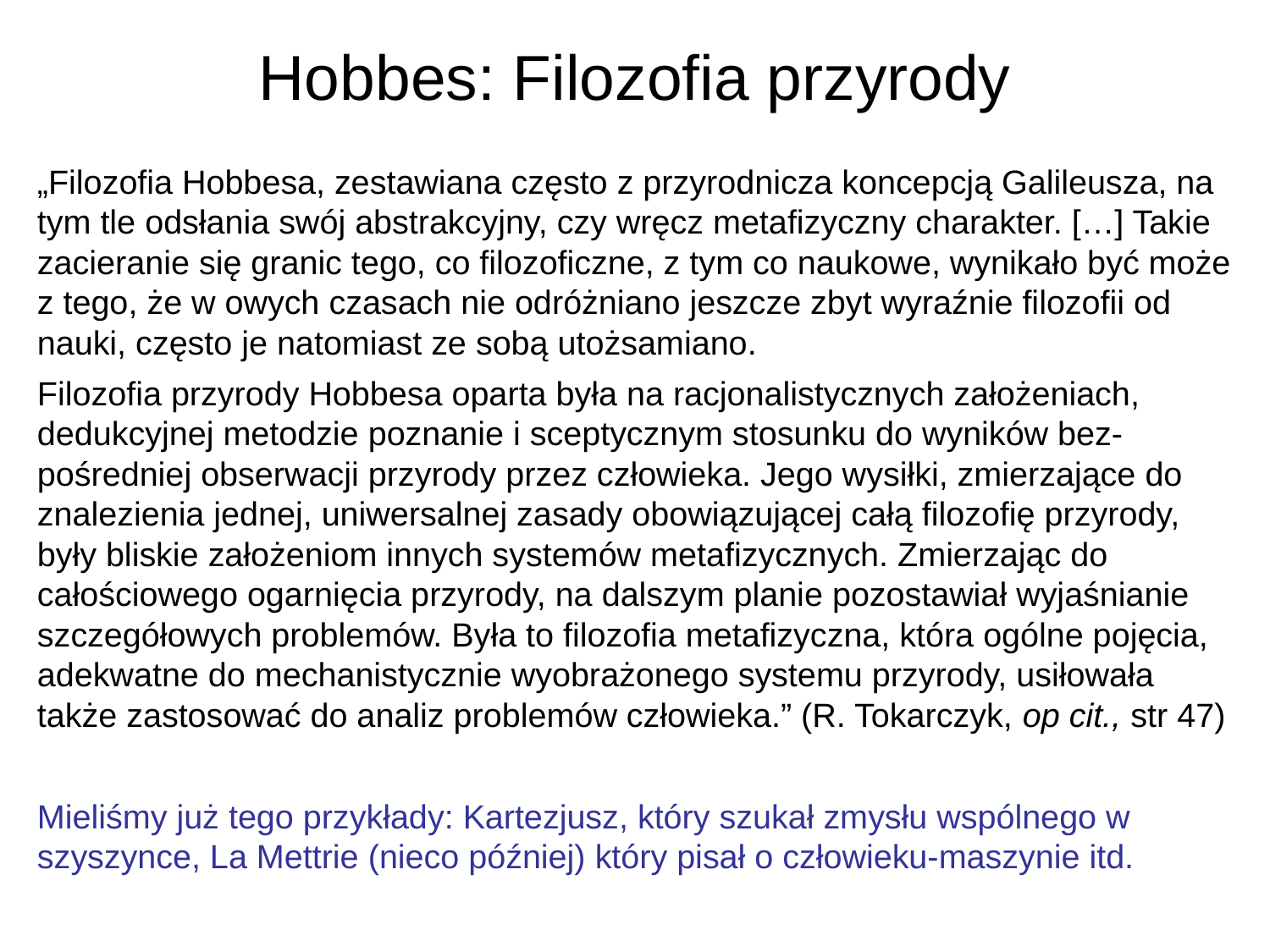

# Hobbes: Filozofia przyrody
„Filozofia Hobbesa, zestawiana często z przyrodnicza koncepcją Galileusza, na tym tle odsłania swój abstrakcyjny, czy wręcz metafizyczny charakter. […] Takie zacieranie się granic tego, co filozoficzne, z tym co naukowe, wynikało być może z tego, że w owych czasach nie odróżniano jeszcze zbyt wyraźnie filozofii od nauki, często je natomiast ze sobą utożsamiano.
Filozofia przyrody Hobbesa oparta była na racjonalistycznych założeniach, dedukcyjnej metodzie poznanie i sceptycznym stosunku do wyników bez-pośredniej obserwacji przyrody przez człowieka. Jego wysiłki, zmierzające do znalezienia jednej, uniwersalnej zasady obowiązującej całą filozofię przyrody, były bliskie założeniom innych systemów metafizycznych. Zmierzając do całościowego ogarnięcia przyrody, na dalszym planie pozostawiał wyjaśnianie szczegółowych problemów. Była to filozofia metafizyczna, która ogólne pojęcia, adekwatne do mechanistycznie wyobrażonego systemu przyrody, usiłowała także zastosować do analiz problemów człowieka.” (R. Tokarczyk, op cit., str 47)

Mieliśmy już tego przykłady: Kartezjusz, który szukał zmysłu wspólnego w szyszynce, La Mettrie (nieco później) który pisał o człowieku-maszynie itd.